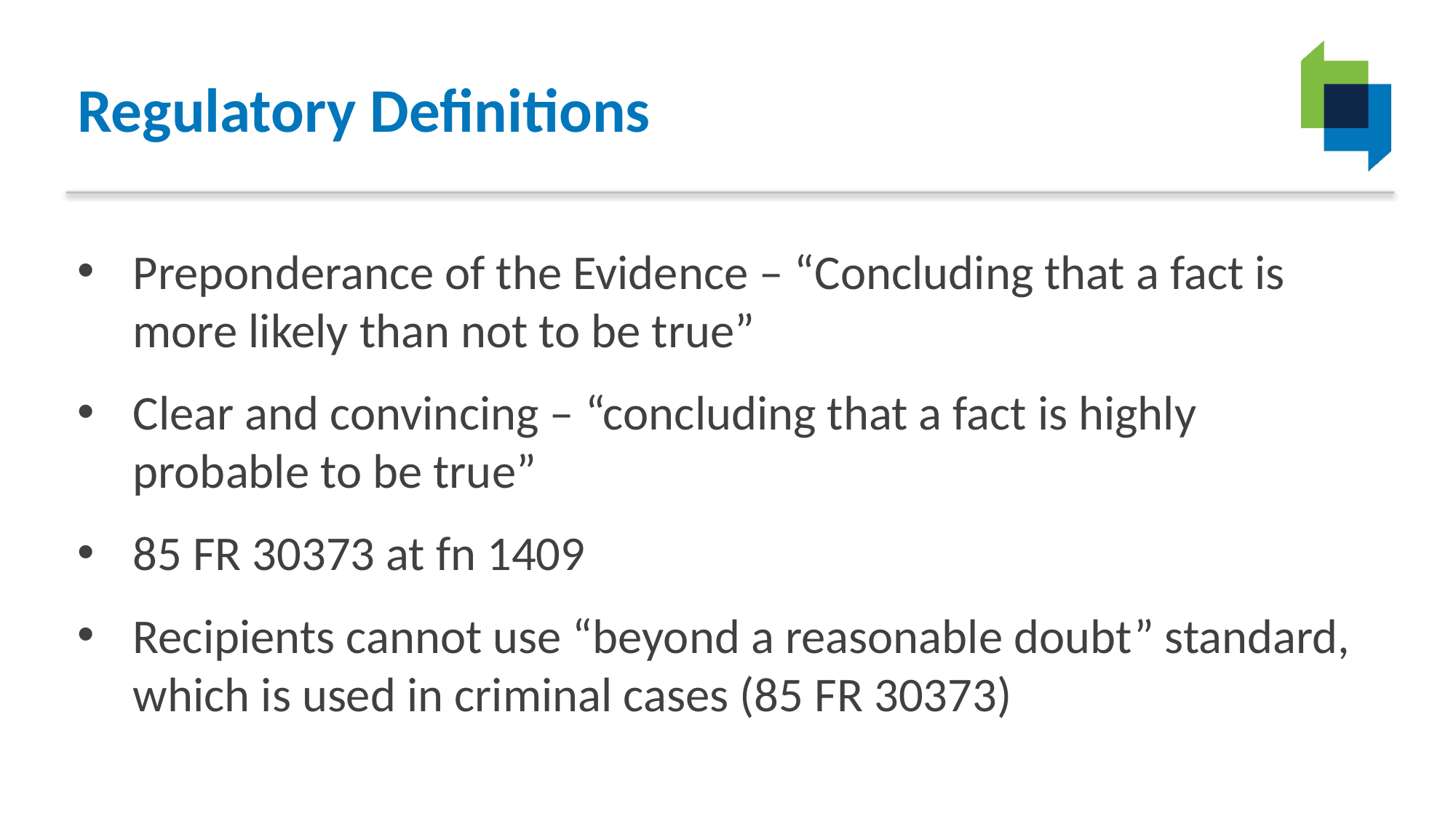

# Regulatory Definitions
Preponderance of the Evidence – “Concluding that a fact is more likely than not to be true”
Clear and convincing – “concluding that a fact is highly probable to be true”
85 FR 30373 at fn 1409
Recipients cannot use “beyond a reasonable doubt” standard, which is used in criminal cases (85 FR 30373)